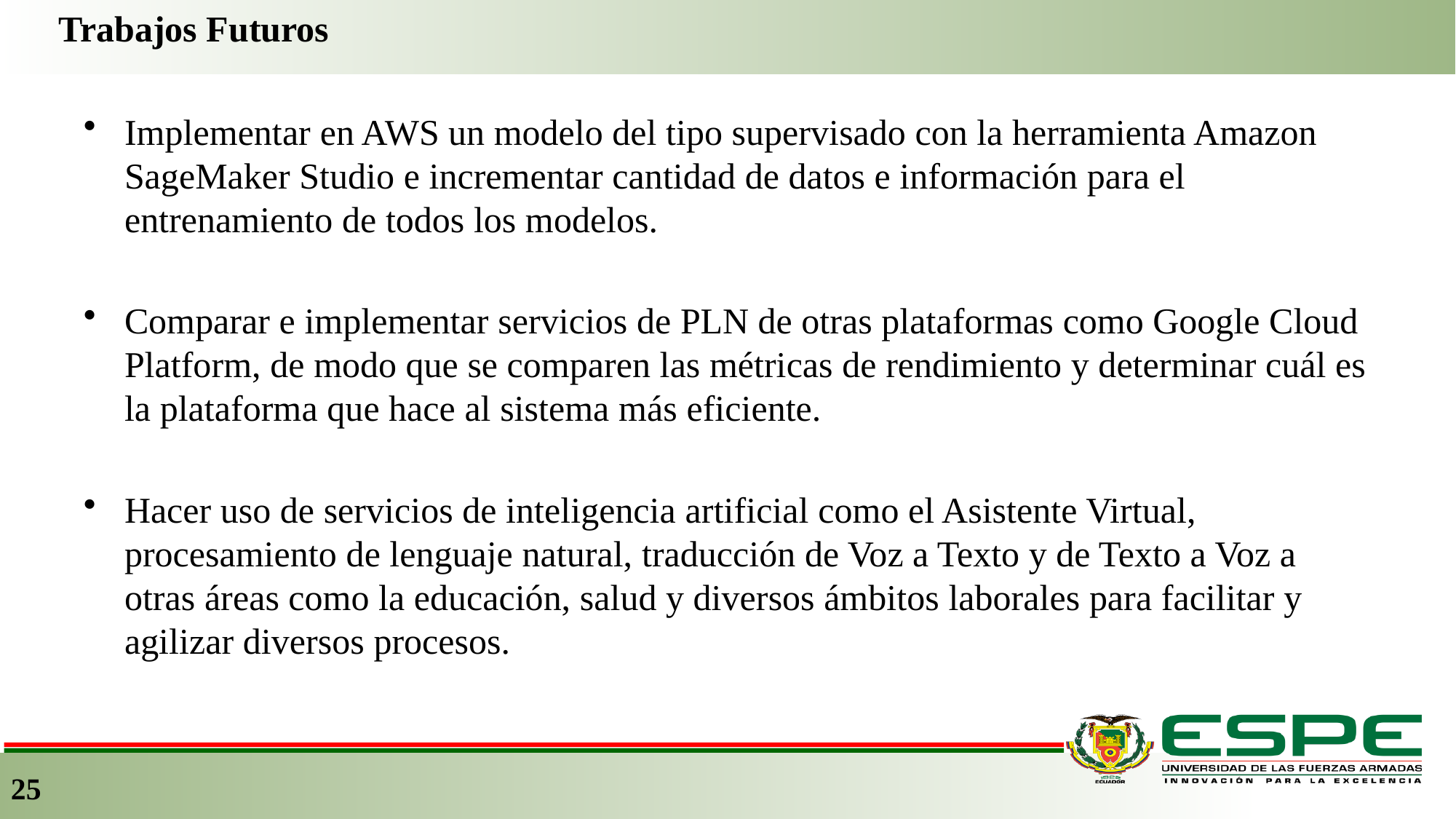

Trabajos Futuros

Implementar en AWS un modelo del tipo supervisado con la herramienta Amazon SageMaker Studio e incrementar cantidad de datos e información para el entrenamiento de todos los modelos.

Comparar e implementar servicios de PLN de otras plataformas como Google Cloud Platform, de modo que se comparen las métricas de rendimiento y determinar cuál es la plataforma que hace al sistema más eficiente.

Hacer uso de servicios de inteligencia artificial como el Asistente Virtual, procesamiento de lenguaje natural, traducción de Voz a Texto y de Texto a Voz a otras áreas como la educación, salud y diversos ámbitos laborales para facilitar y agilizar diversos procesos.

25